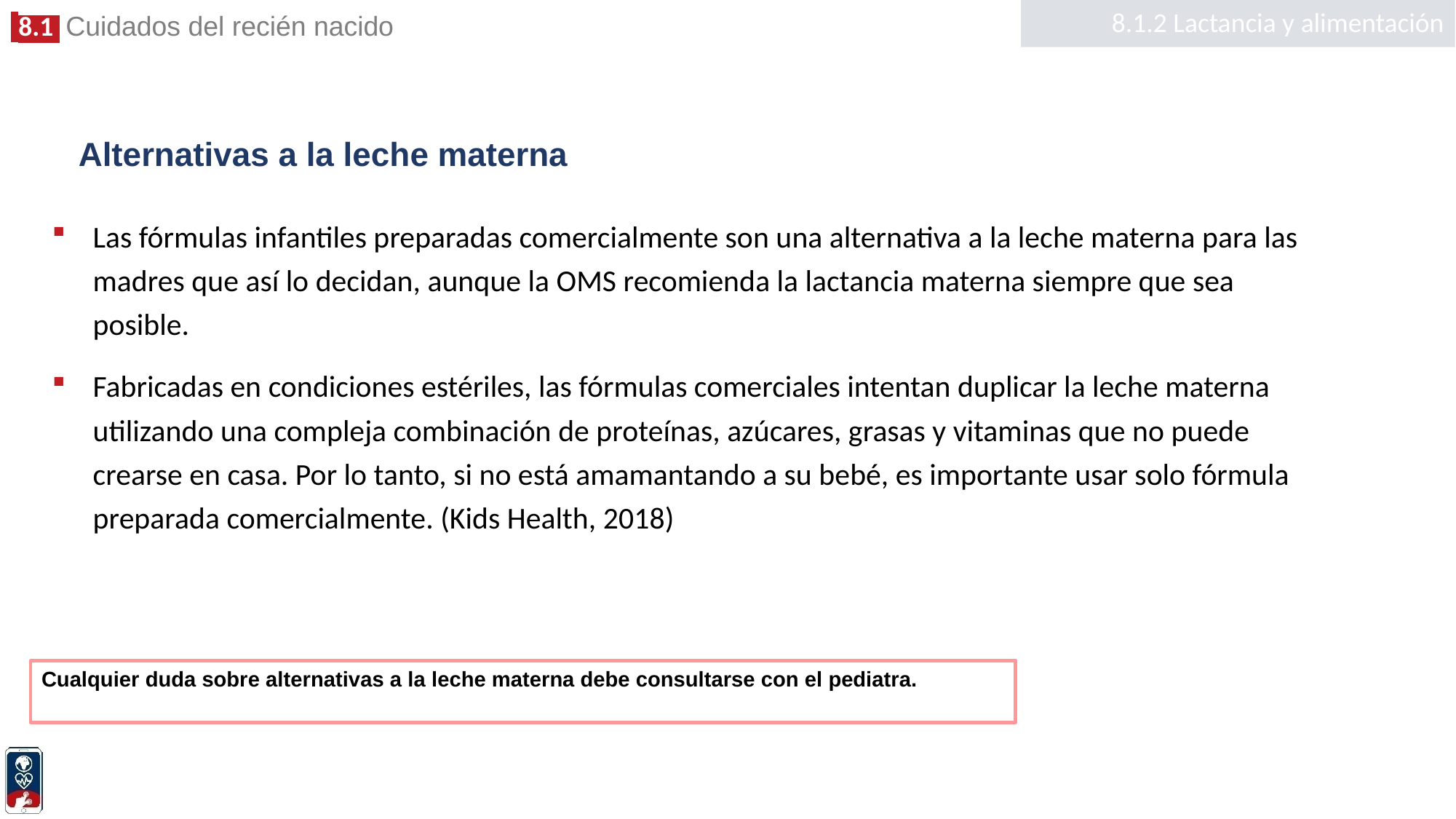

8.1.2 Lactancia y alimentación
# Alternativas a la leche materna
Las fórmulas infantiles preparadas comercialmente son una alternativa a la leche materna para las madres que así lo decidan, aunque la OMS recomienda la lactancia materna siempre que sea posible.
Fabricadas en condiciones estériles, las fórmulas comerciales intentan duplicar la leche materna utilizando una compleja combinación de proteínas, azúcares, grasas y vitaminas que no puede crearse en casa. Por lo tanto, si no está amamantando a su bebé, es importante usar solo fórmula preparada comercialmente. (Kids Health, 2018)

Cualquier duda sobre alternativas a la leche materna debe consultarse con el pediatra.